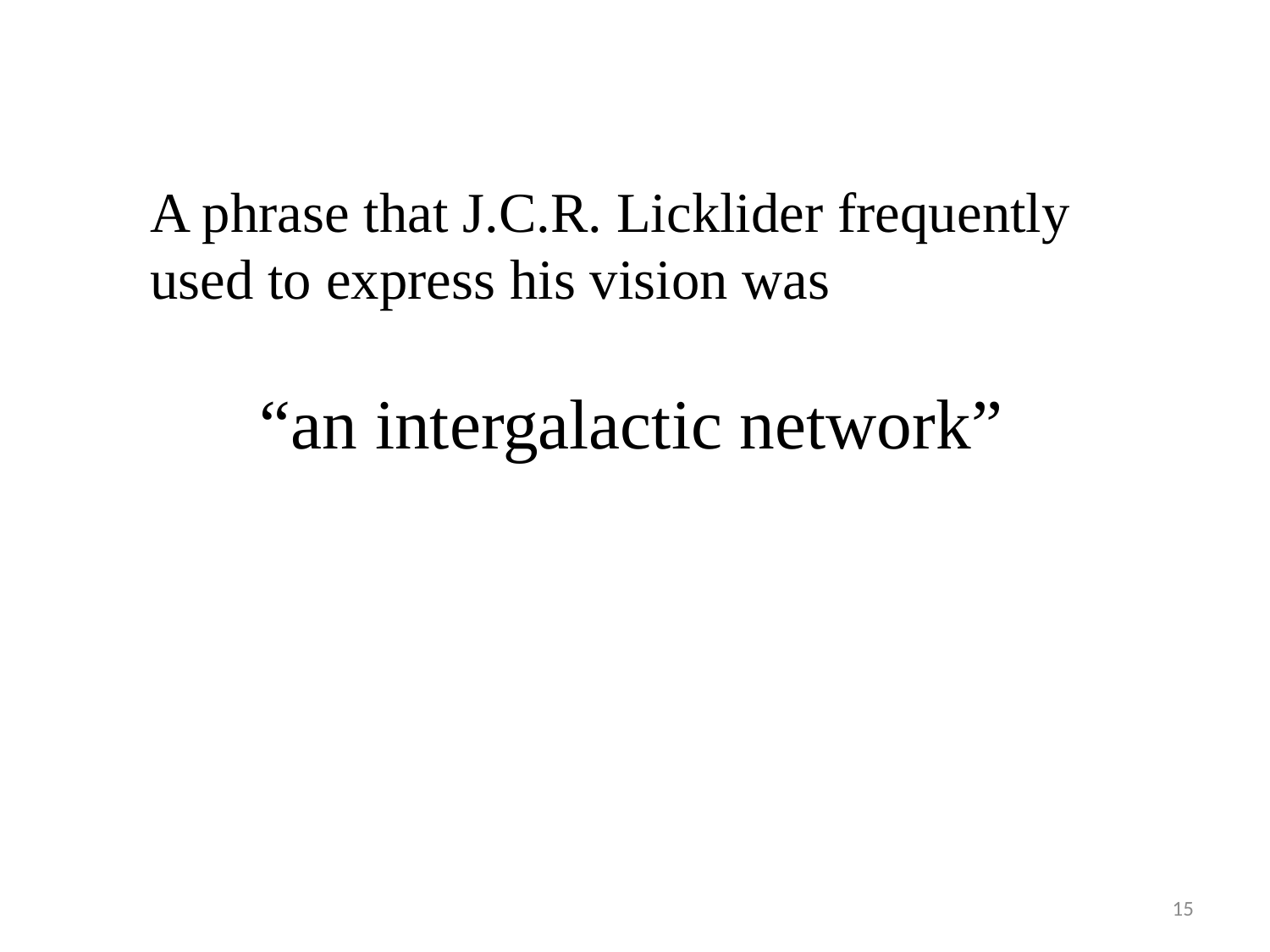

A phrase that J.C.R. Licklider frequently used to express his vision was

“an intergalactic network”
15